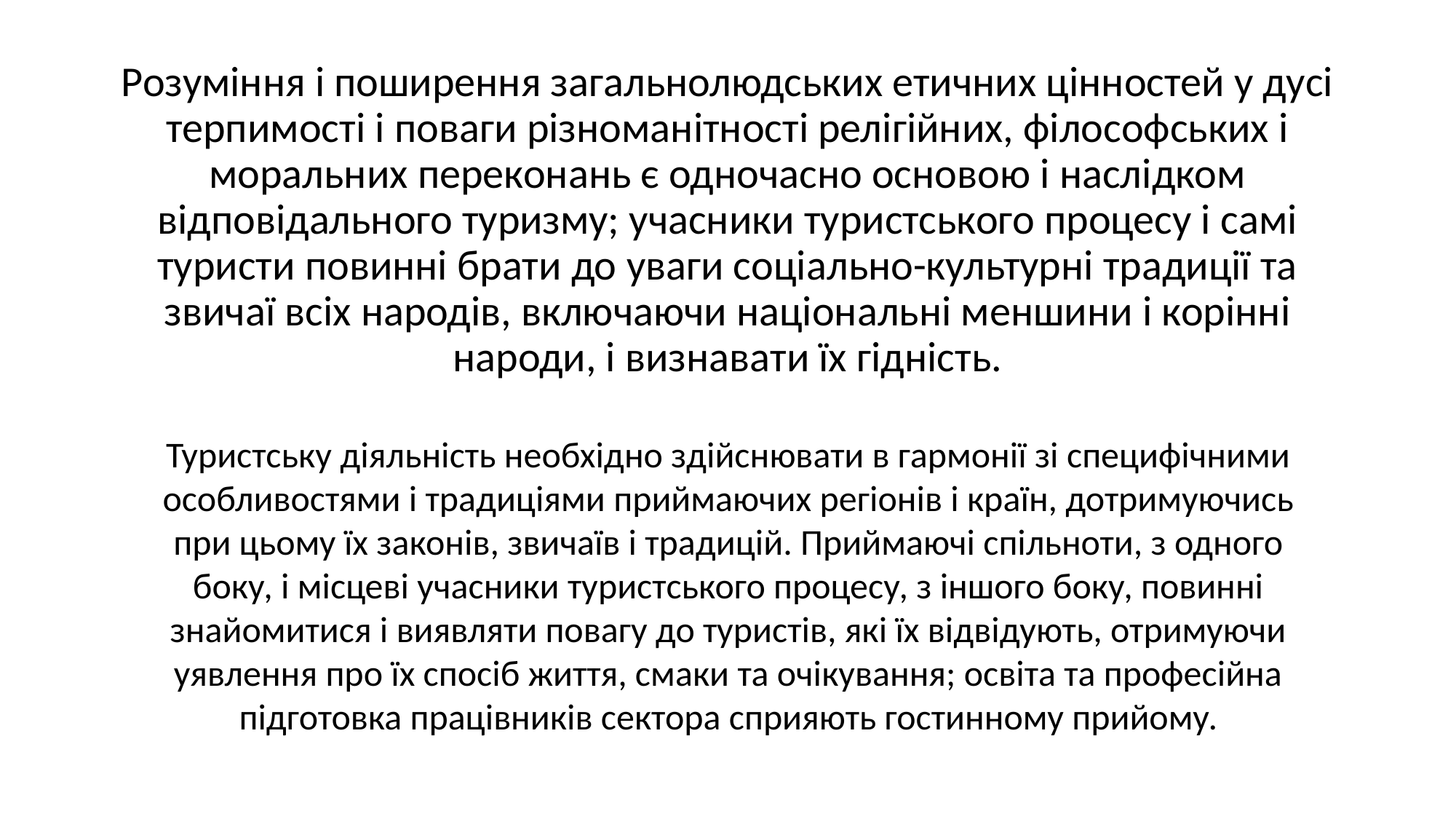

# Розуміння і поширення загальнолюдських етичних цінностей у дусі терпимості і поваги різноманітності релігійних, філософських і моральних переконань є одночасно основою і наслідком відповідального туризму; учасники туристського процесу і самі туристи повинні брати до уваги соціально-культурні традиції та звичаї всіх народів, включаючи національні меншини і корінні народи, і визнавати їх гідність.
Туристську діяльність необхідно здійснювати в гармонії зі специфічними особливостями і традиціями приймаючих регіонів і країн, дотримуючись при цьому їх законів, звичаїв і традицій. Приймаючі спільноти, з одного боку, і місцеві учасники туристського процесу, з іншого боку, повинні знайомитися і виявляти повагу до туристів, які їх відвідують, отримуючи уявлення про їх спосіб життя, смаки та очікування; освіта та професійна підготовка працівників сектора сприяють гостинному прийому.